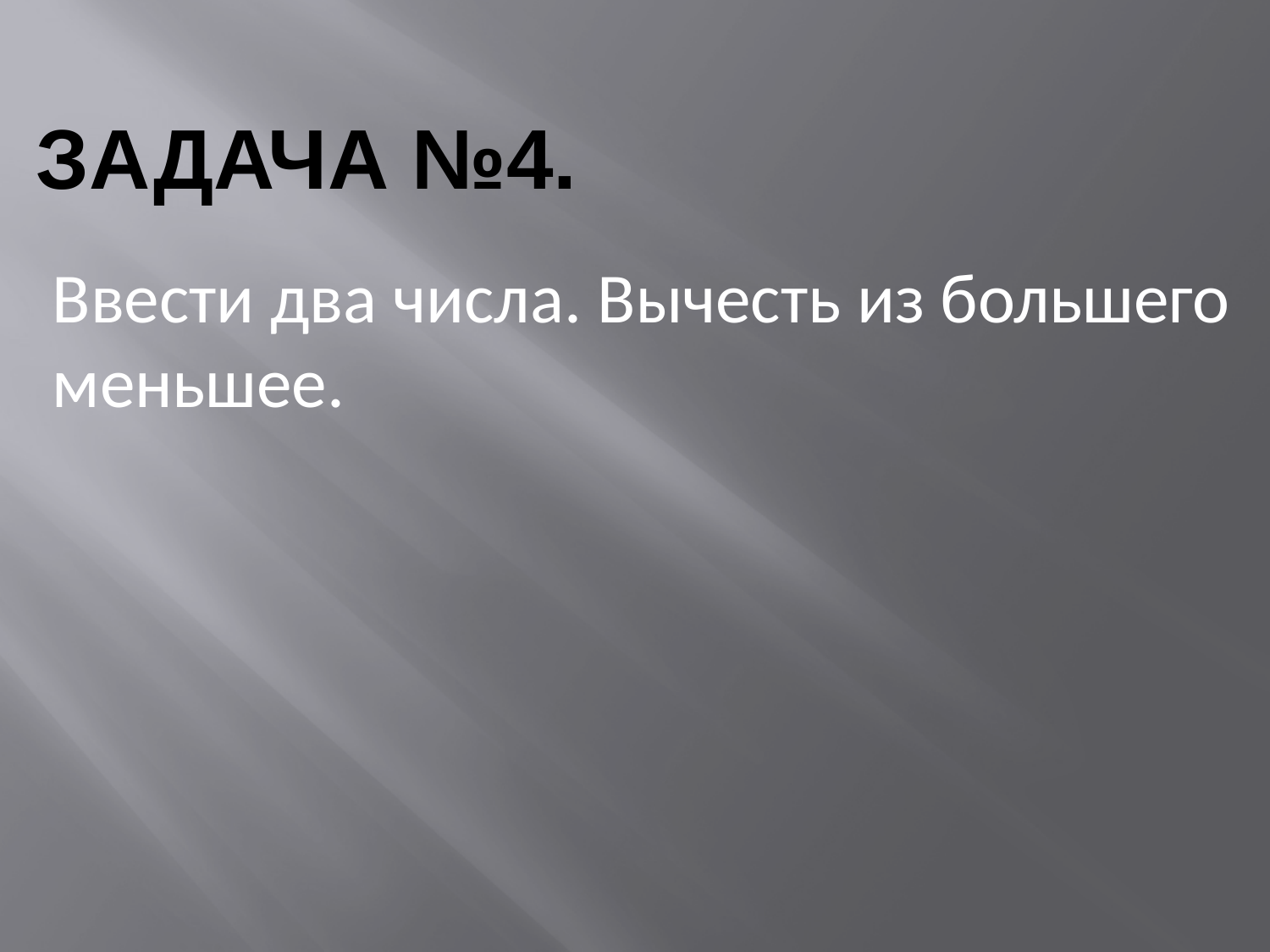

# Задача №4.
Ввести два числа. Вычесть из большего меньшее.